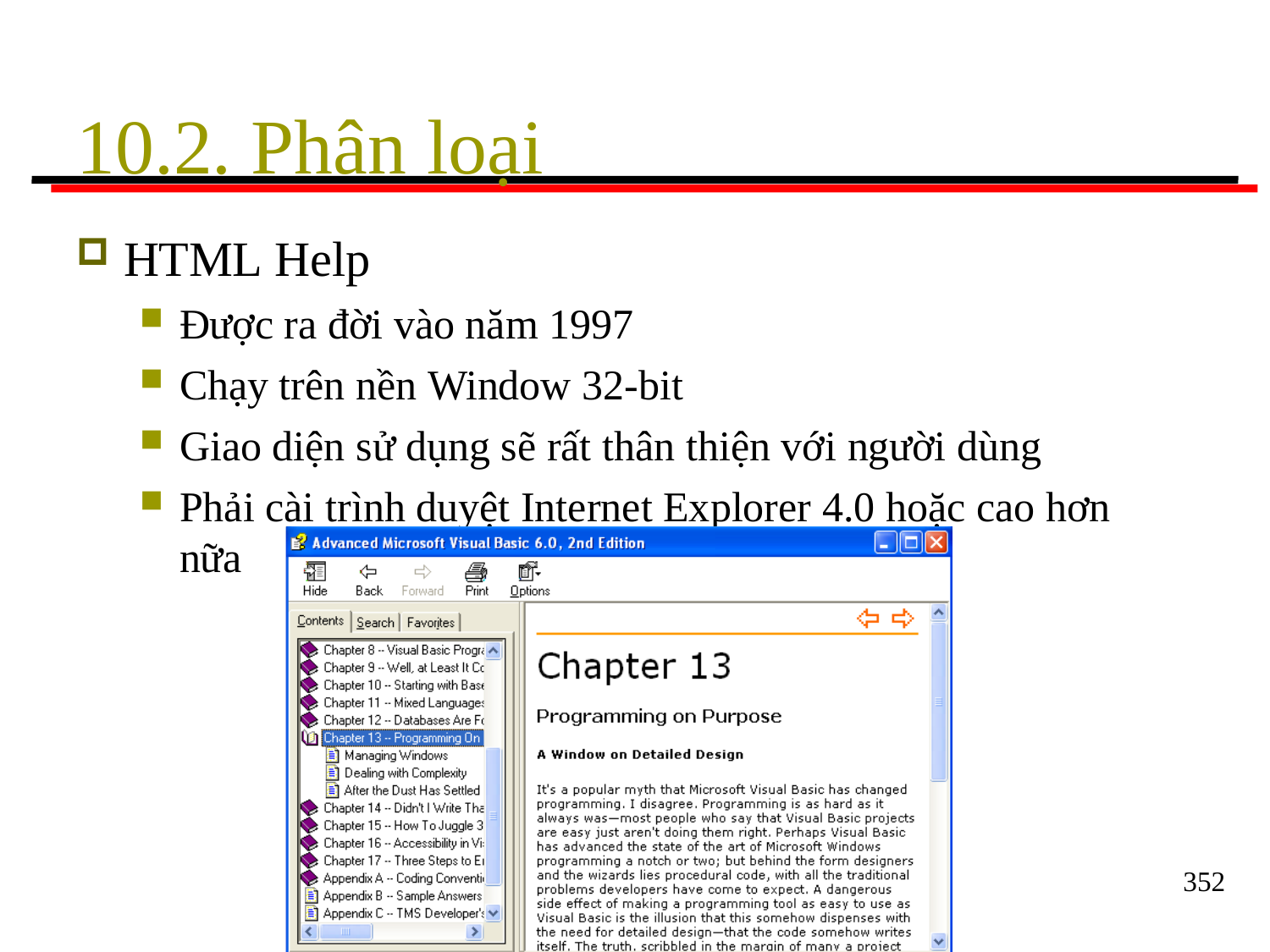

# 10.2. Phân loại
HTML Help
Được ra đời vào năm 1997
Chạy trên nền Window 32-bit
Giao diện sử dụng sẽ rất thân thiện với người dùng
Phải cài trình duyệt Internet Explorer 4.0 hoặc cao hơn nữa

352